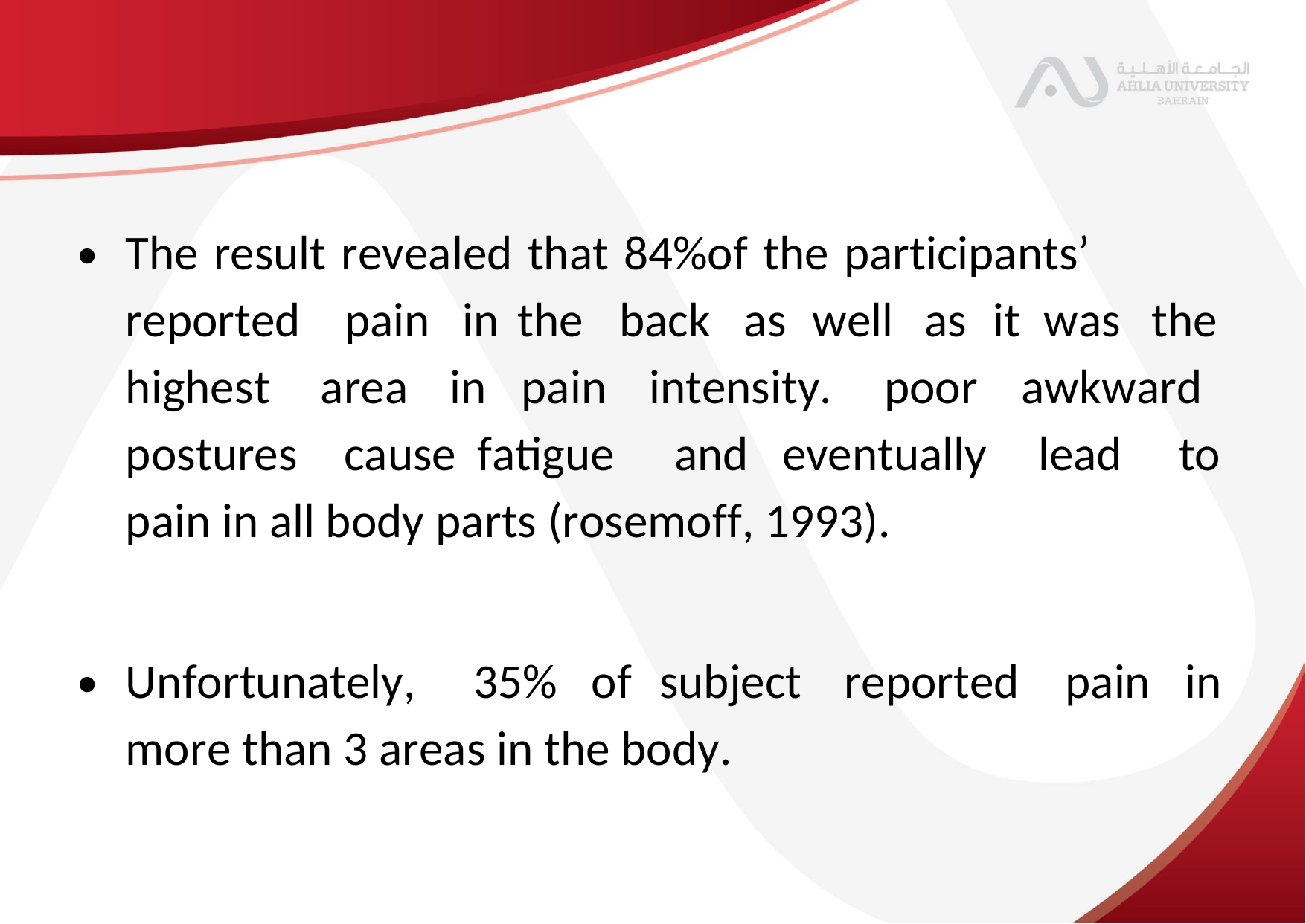

•
The result revealed that 84%of the participants’
reported
pain
in the
back
as
well
as
it
was
the
highest
area
in
pain
intensity.
poor
awkward
postures
cause fatigue
and
eventually
lead
to
pain in all body parts (rosemoff, 1993).
•
Unfortunately,
35%
of
subject
reported
pain
in
more than 3 areas in the body.